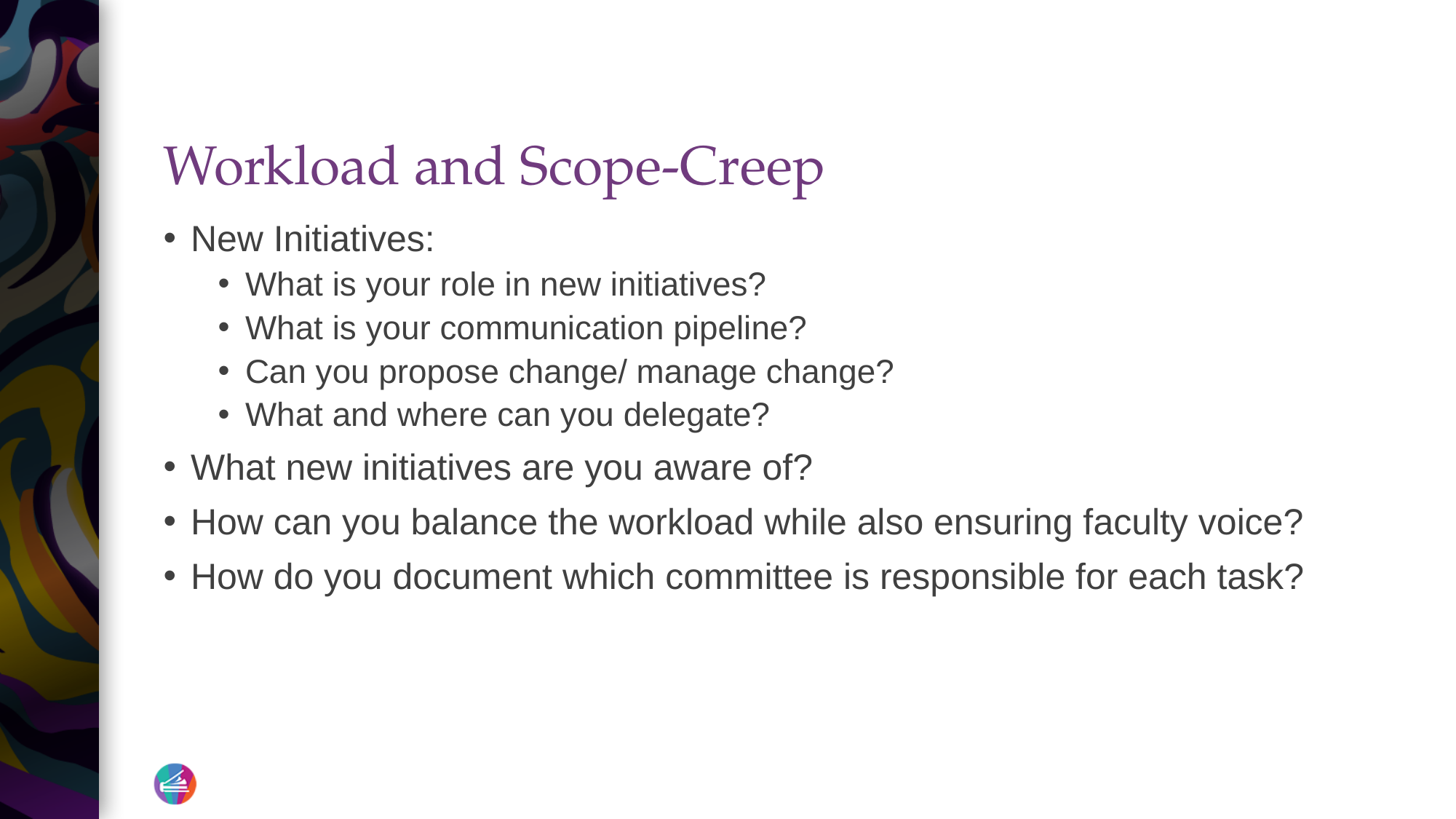

# Workload and Scope-Creep
New Initiatives:
What is your role in new initiatives?
What is your communication pipeline?
Can you propose change/ manage change?
What and where can you delegate?
What new initiatives are you aware of?
How can you balance the workload while also ensuring faculty voice?
How do you document which committee is responsible for each task?